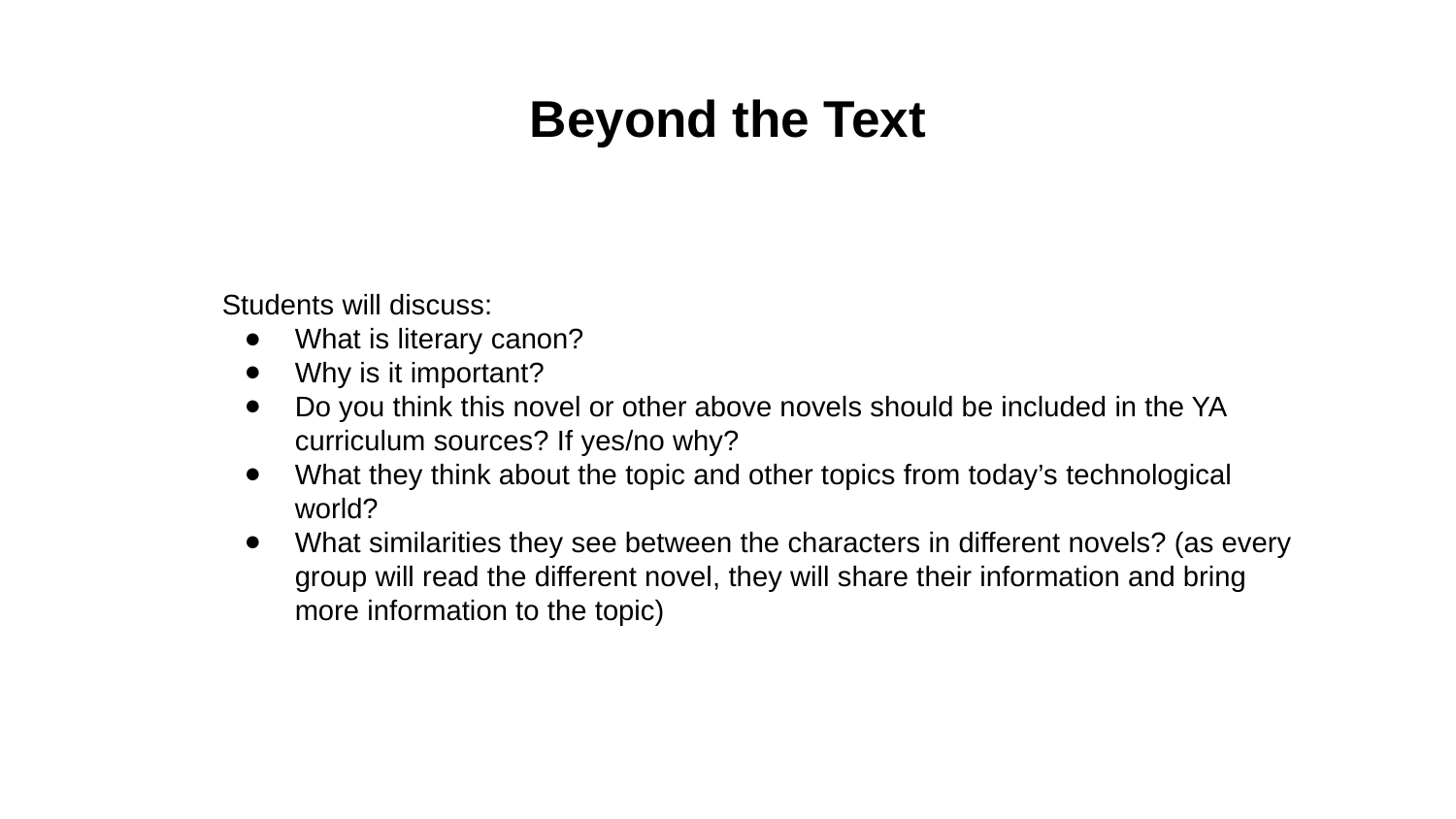

# Beyond the Text
Students will discuss:
What is literary canon?
Why is it important?
Do you think this novel or other above novels should be included in the YA curriculum sources? If yes/no why?
What they think about the topic and other topics from today’s technological world?
What similarities they see between the characters in different novels? (as every group will read the different novel, they will share their information and bring more information to the topic)